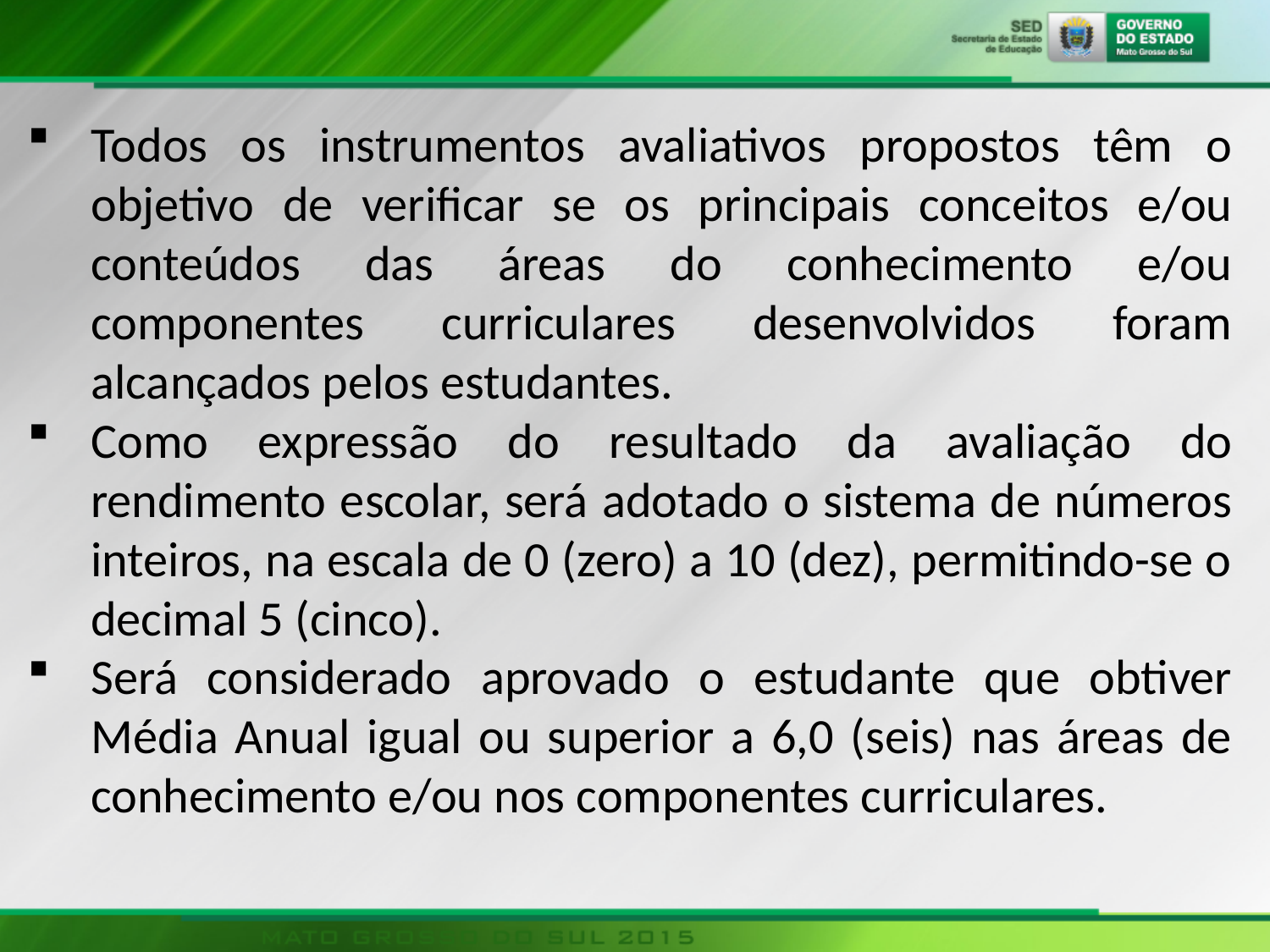

Todos os instrumentos avaliativos propostos têm o objetivo de verificar se os principais conceitos e/ou conteúdos das áreas do conhecimento e/ou componentes curriculares desenvolvidos foram alcançados pelos estudantes.
Como expressão do resultado da avaliação do rendimento escolar, será adotado o sistema de números inteiros, na escala de 0 (zero) a 10 (dez), permitindo-se o decimal 5 (cinco).
Será considerado aprovado o estudante que obtiver Média Anual igual ou superior a 6,0 (seis) nas áreas de conhecimento e/ou nos componentes curriculares.